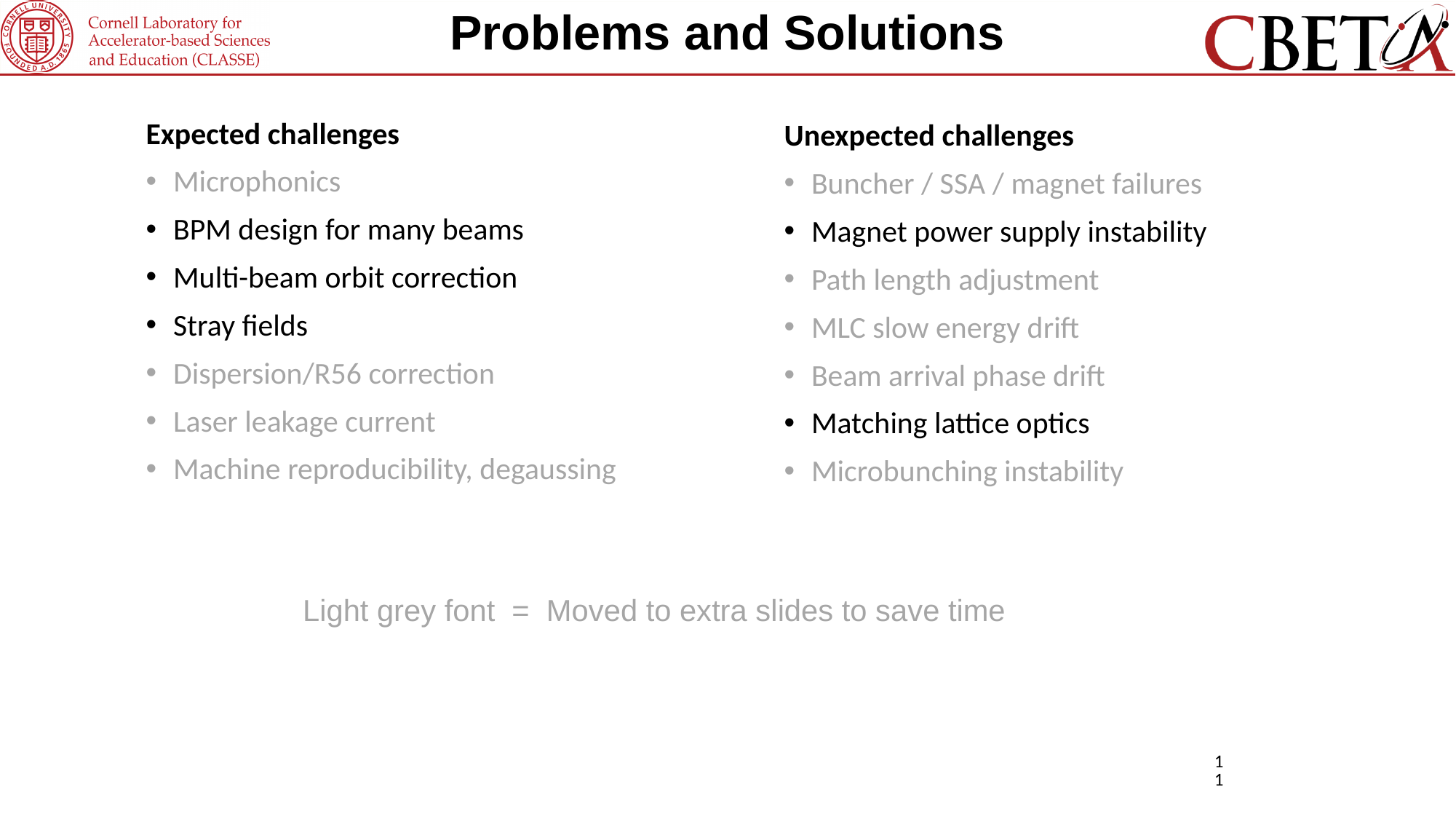

# Problems and Solutions
Expected challenges
Microphonics
BPM design for many beams
Multi-beam orbit correction
Stray fields
Dispersion/R56 correction
Laser leakage current
Machine reproducibility, degaussing

Unexpected challenges
Buncher / SSA / magnet failures
Magnet power supply instability
Path length adjustment
MLC slow energy drift
Beam arrival phase drift
Matching lattice optics
Microbunching instability
Light grey font  =  Moved to extra slides to save time
11